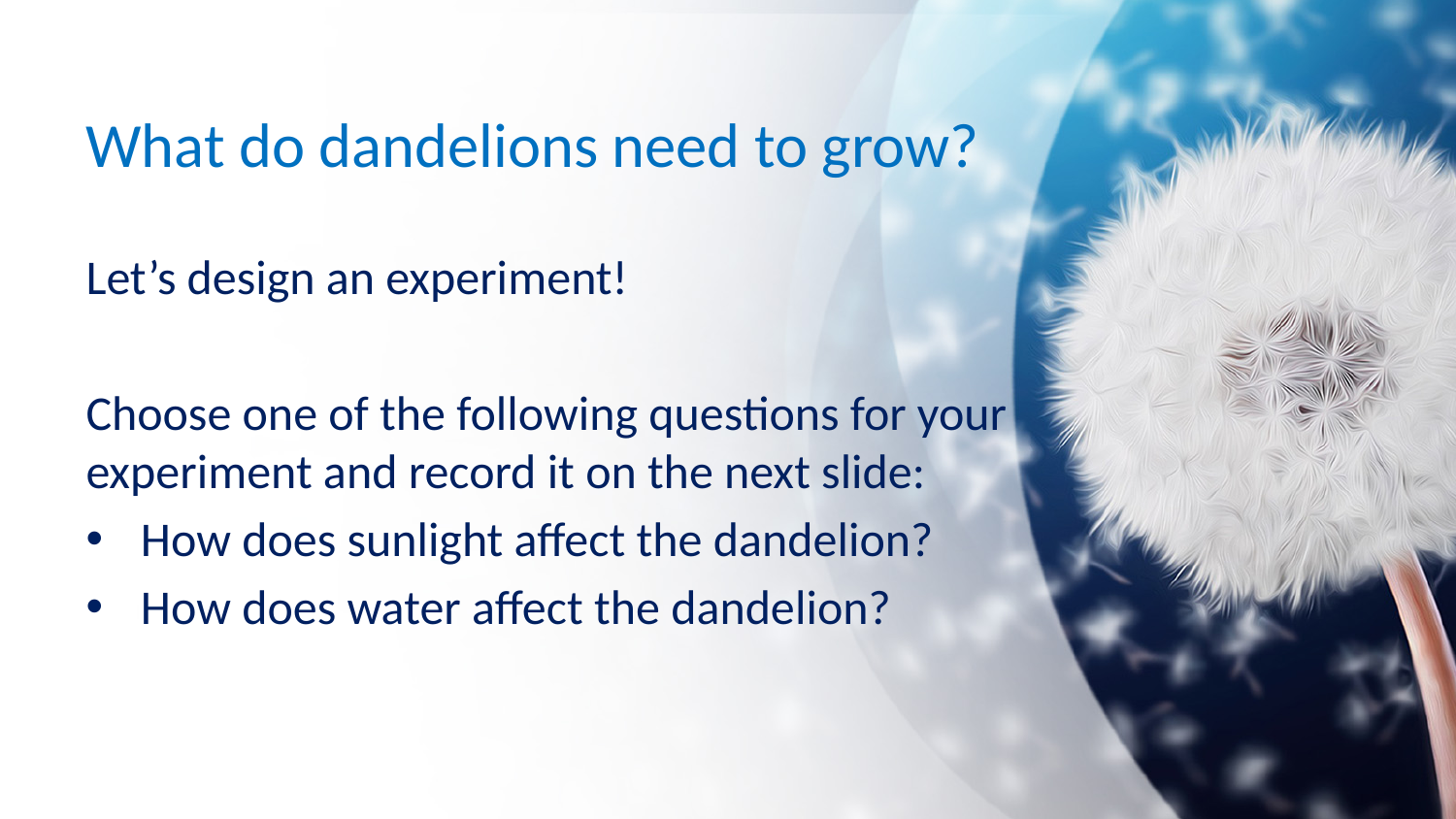

# What do dandelions need to grow?
Let’s design an experiment!

Choose one of the following questions for your experiment and record it on the next slide:
How does sunlight affect the dandelion?
How does water affect the dandelion?